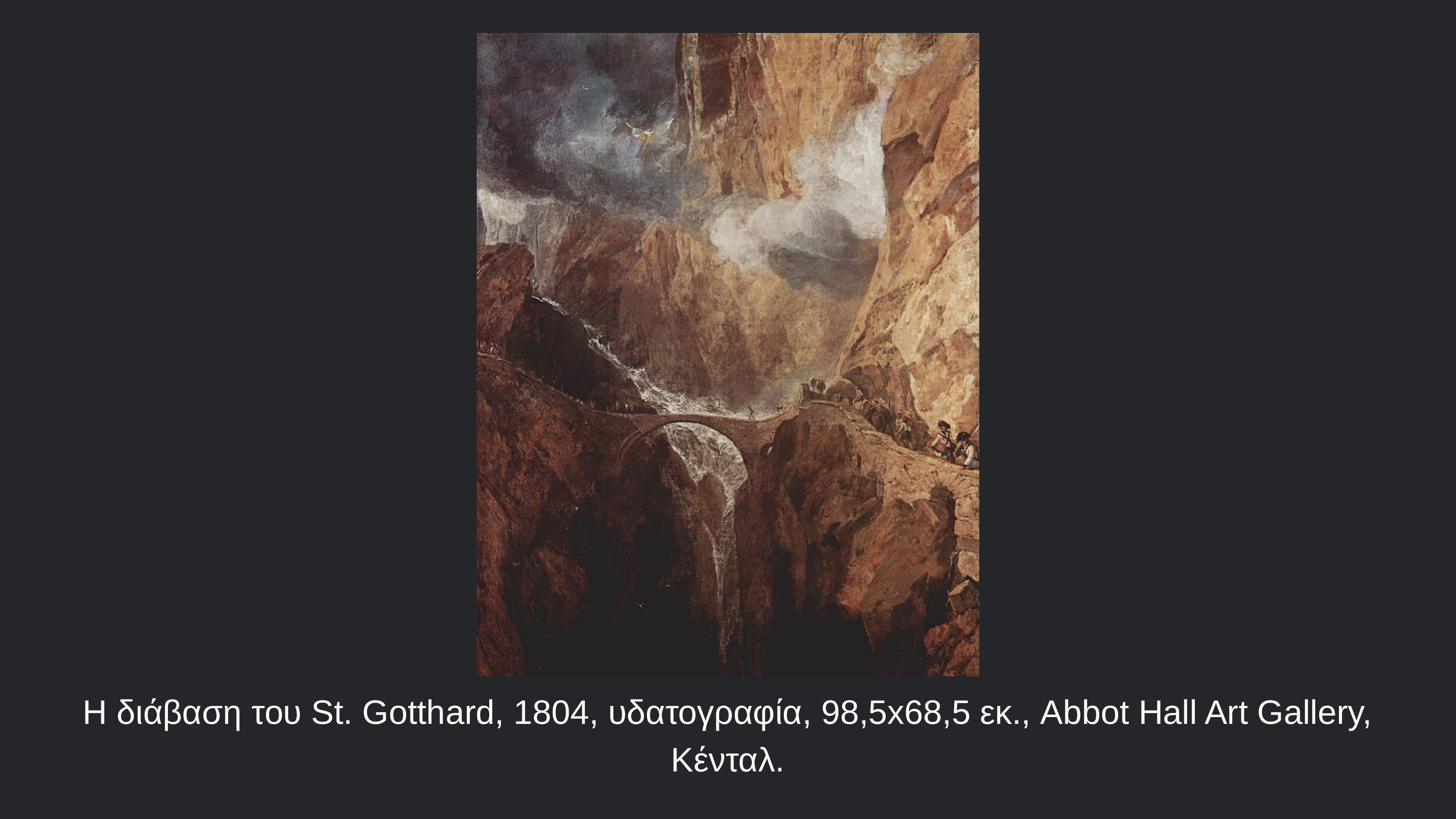

Η διάβαση του St. Gotthard, 1804, υδατογραφία, 98,5x68,5 εκ., Abbot Hall Art Gallery, Κένταλ.